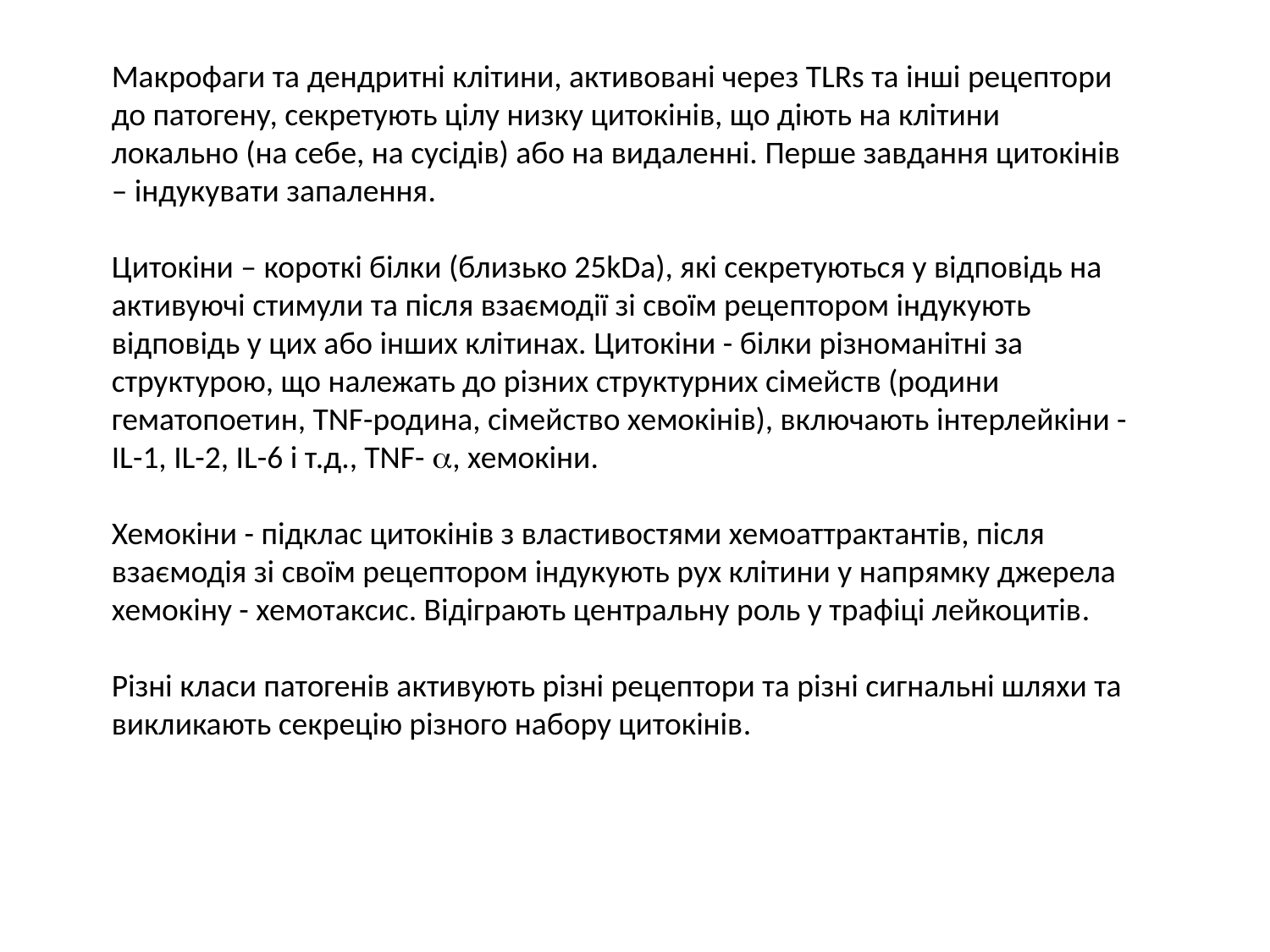

Макрофаги та дендритні клітини, активовані через TLRs та інші рецептори до патогену, секретують цілу низку цитокінів, що діють на клітини локально (на себе, на сусідів) або на видаленні. Перше завдання цитокінів – індукувати запалення.

Цитокіни – короткі білки (близько 25kDa), які секретуються у відповідь на активуючі стимули та після взаємодії зі своїм рецептором індукують відповідь у цих або інших клітинах. Цитокіни - білки різноманітні за структурою, що належать до різних структурних сімейств (родини гематопоетин, TNF-родина, сімейство хемокінів), включають інтерлейкіни - IL-1, IL-2, IL-6 і т.д., TNF- α, хемокіни.

Хемокіни - підклас цитокінів з властивостями хемоаттрактантів, після взаємодія зі своїм рецептором індукують рух клітини у напрямку джерела хемокіну - хемотаксис. Відіграють центральну роль у трафіці лейкоцитів.

Різні класи патогенів активують різні рецептори та різні сигнальні шляхи та викликають секрецію різного набору цитокінів.